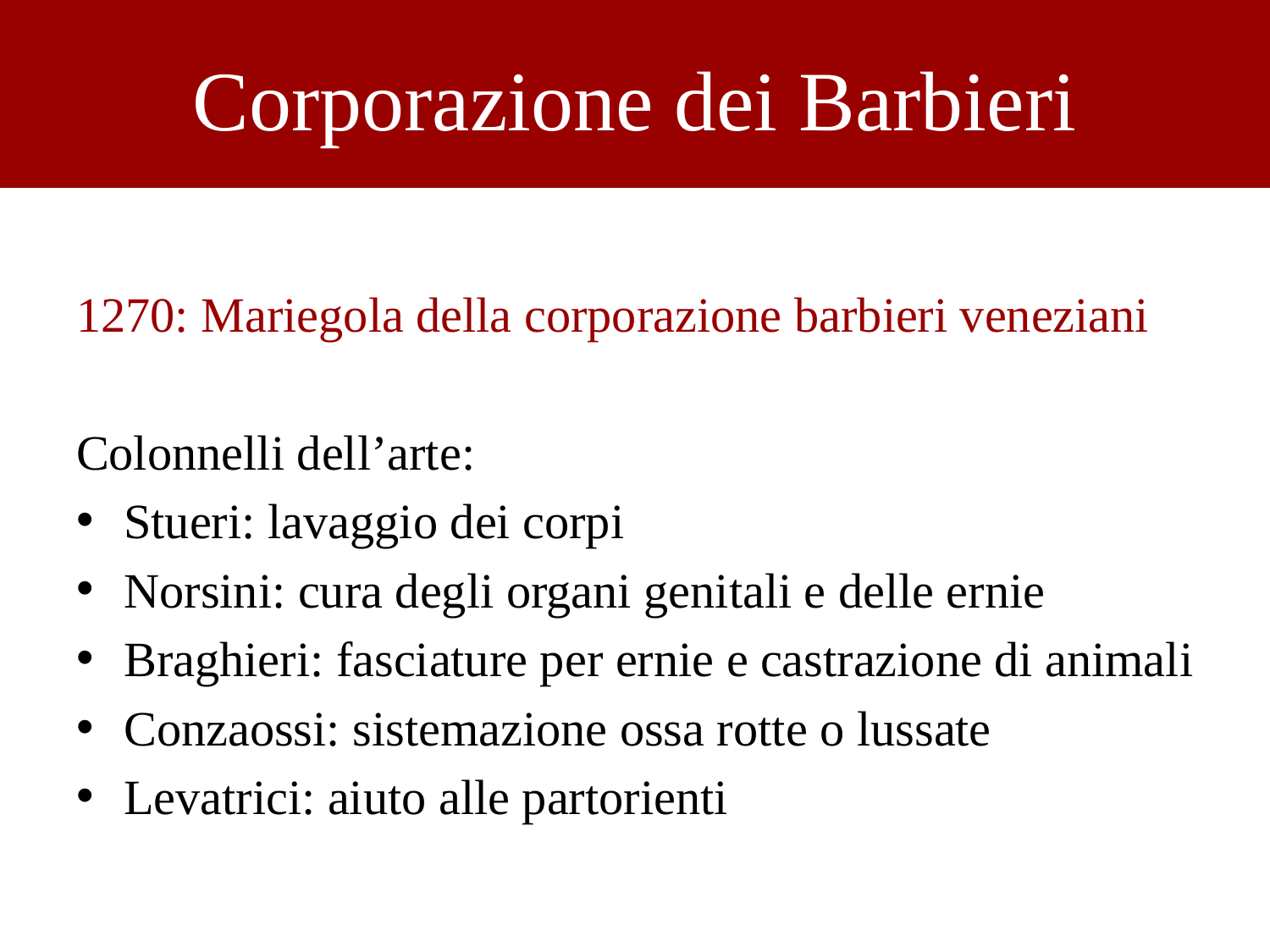

# Corporazione dei Barbieri
1270: Mariegola della corporazione barbieri veneziani

Colonnelli dell’arte:
Stueri: lavaggio dei corpi
Norsini: cura degli organi genitali e delle ernie
Braghieri: fasciature per ernie e castrazione di animali
Conzaossi: sistemazione ossa rotte o lussate
Levatrici: aiuto alle partorienti